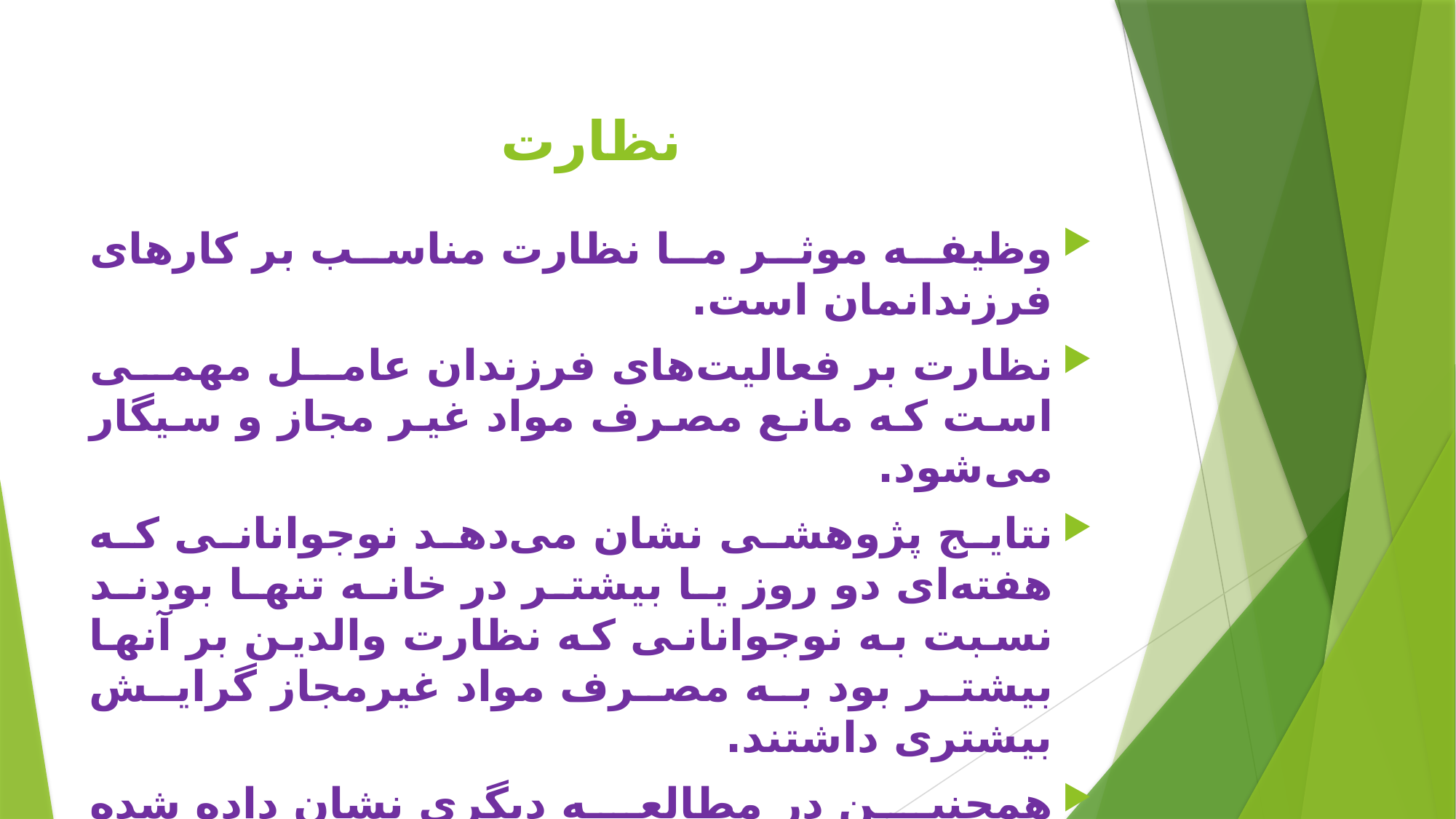

# نظارت
وظیفه موثر ما نظارت مناسب بر کارهای فرزندانمان است.
نظارت بر فعالیت‌های فرزندان عامل مهمی است که مانع مصرف مواد غیر مجاز و سیگار می‌شود.
نتایج پژوهشی نشان می‌دهد نوجوانانی که هفته‌ای دو روز یا بیشتر در خانه تنها بودند نسبت به نوجوانانی که نظارت والدین بر آنها بیشتر بود به مصرف مواد غیر‌مجاز گرایش بیشتری داشتند.
همچنین در مطالعه دیگری نشان داده شده است نوجوانانی که والدینشان کمترین نظارت را بر آنان داشته‌اند در سنین پایین‌تری شروع به مصرف مواد کرده بودند و هرچه سن شروع زودتر باشد مشکلات جدی‌تری در پی خواهند داشت.